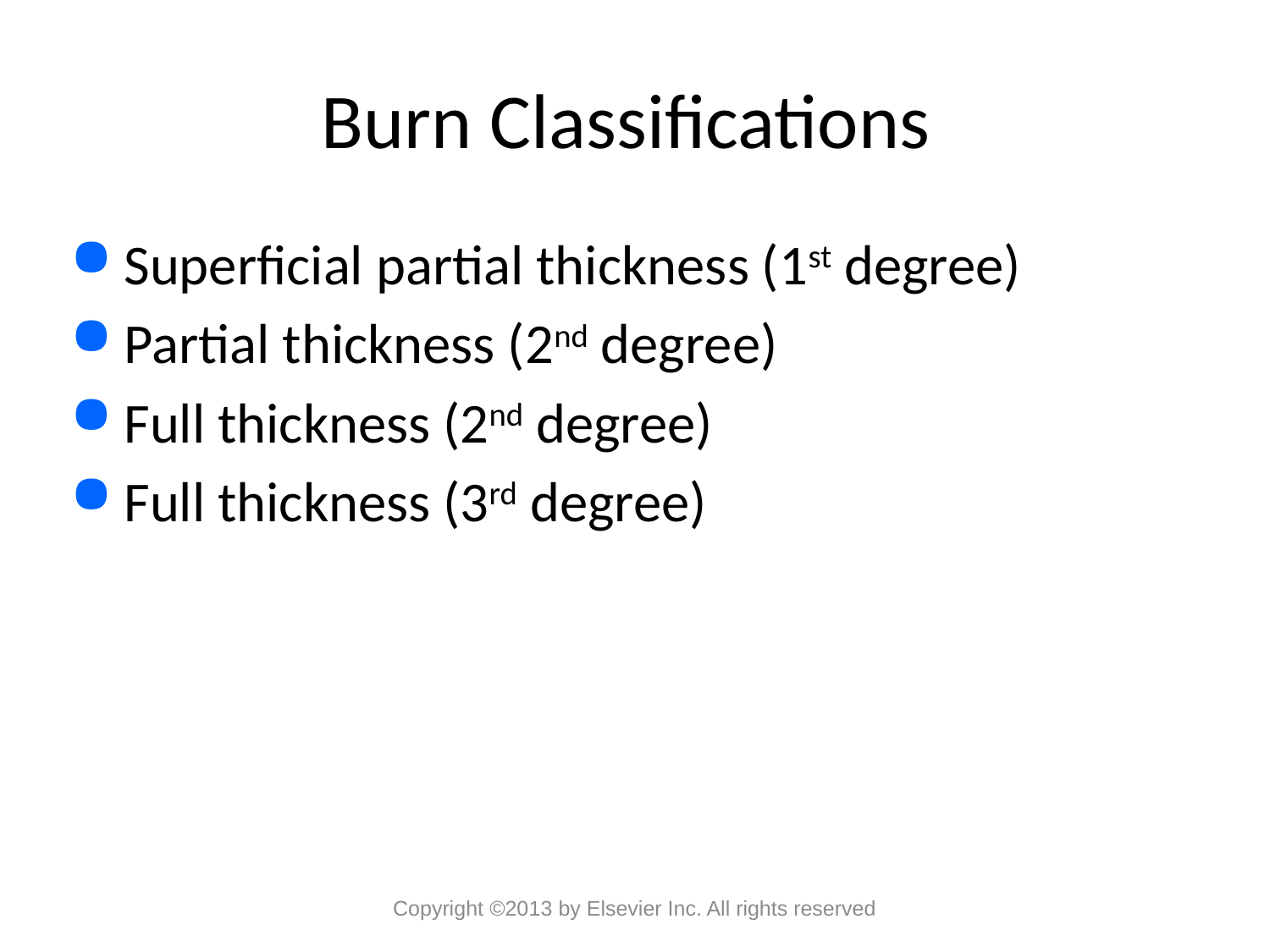

# Burn Classifications
Superficial partial thickness (1st degree)
Partial thickness (2nd degree)
Full thickness (2nd degree)
Full thickness (3rd degree)

Copyright ©2013 by Elsevier Inc. All rights reserved